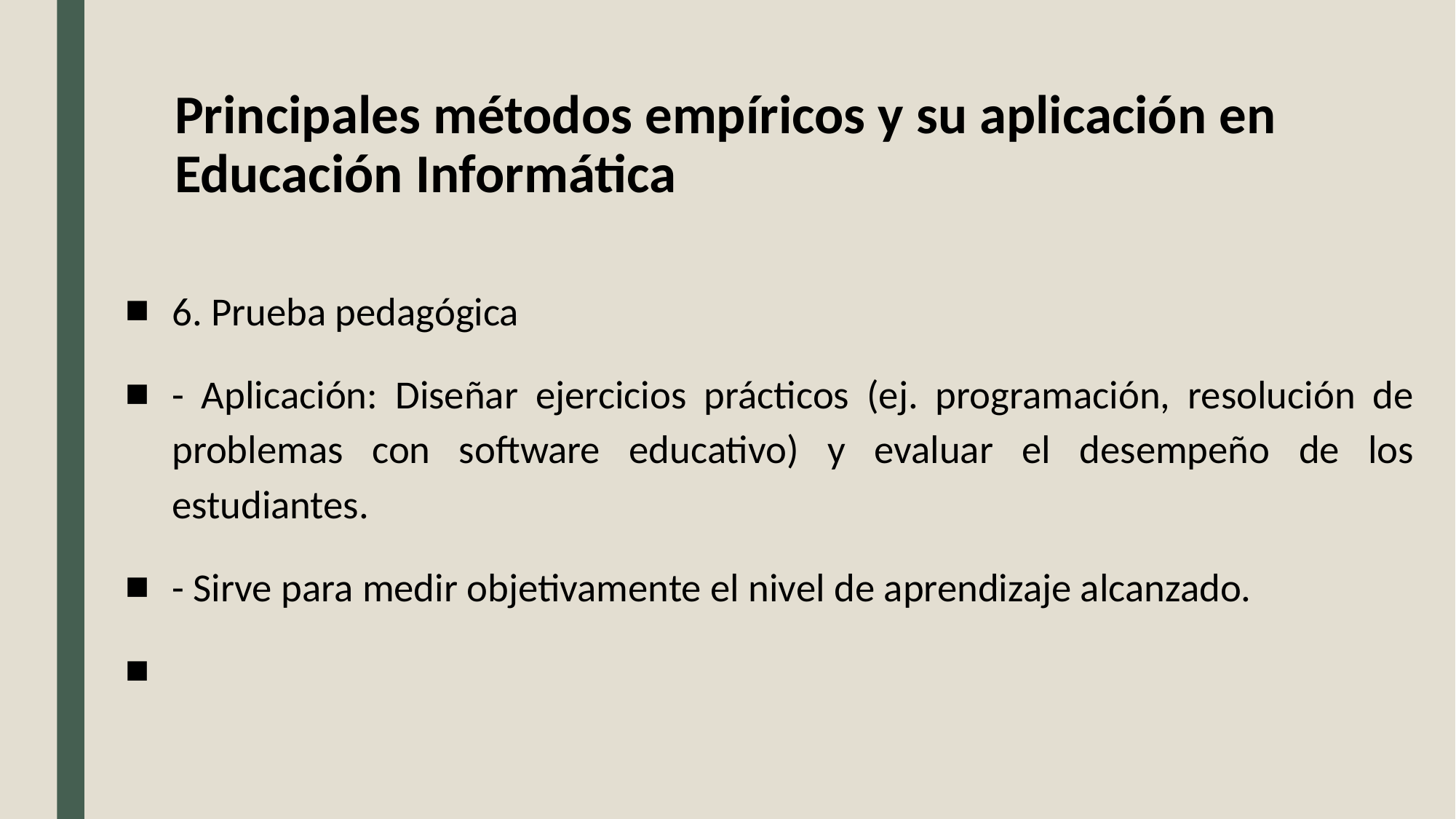

# Principales métodos empíricos y su aplicación en Educación Informática
6. Prueba pedagógica
- Aplicación: Diseñar ejercicios prácticos (ej. programación, resolución de problemas con software educativo) y evaluar el desempeño de los estudiantes.
- Sirve para medir objetivamente el nivel de aprendizaje alcanzado.